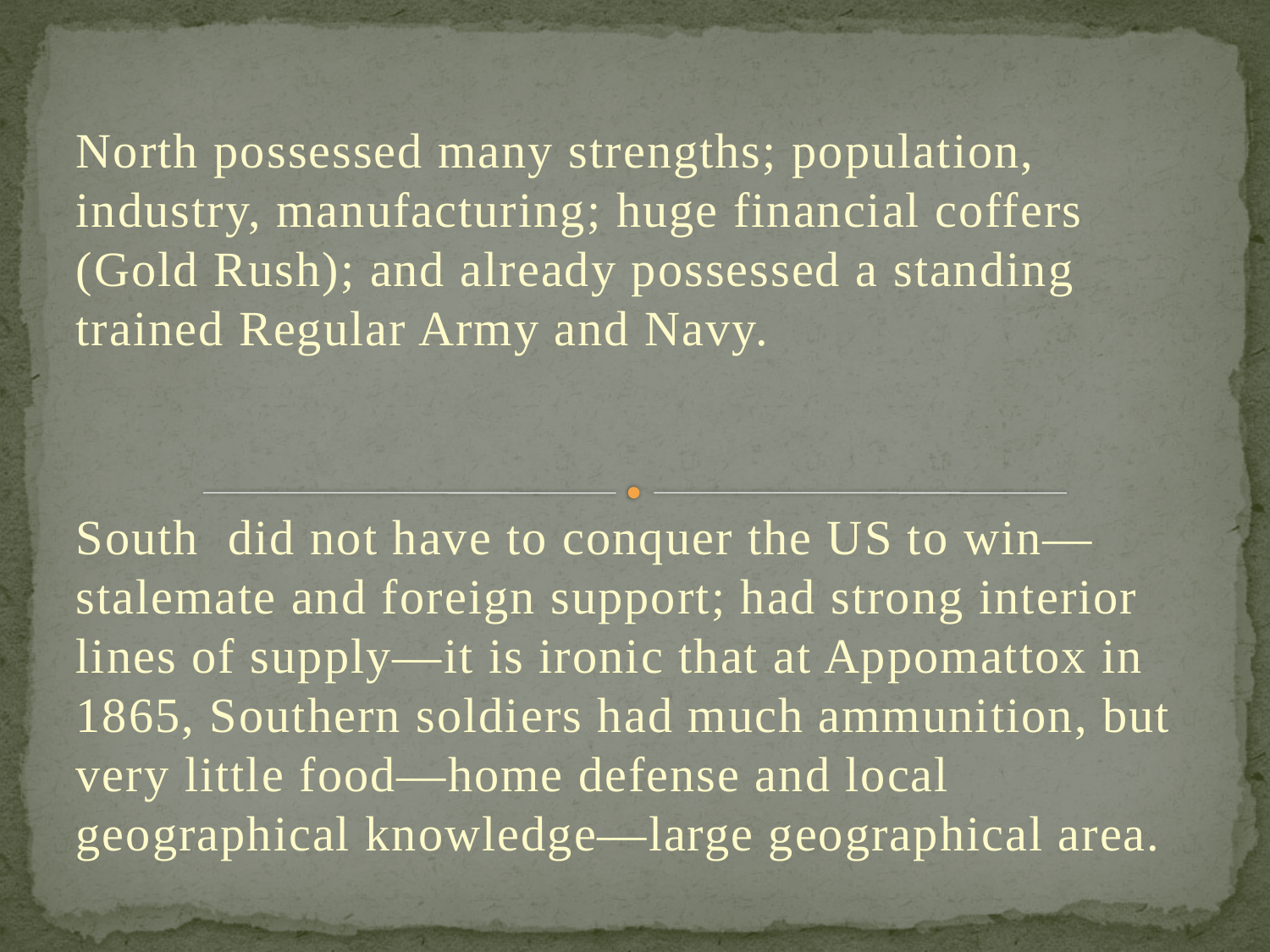

North possessed many strengths; population, industry, manufacturing; huge financial coffers (Gold Rush); and already possessed a standing trained Regular Army and Navy.

South  did not have to conquer the US to win—stalemate and foreign support; had strong interior lines of supply—it is ironic that at Appomattox in 1865, Southern soldiers had much ammunition, but very little food—home defense and local geographical knowledge—large geographical area.